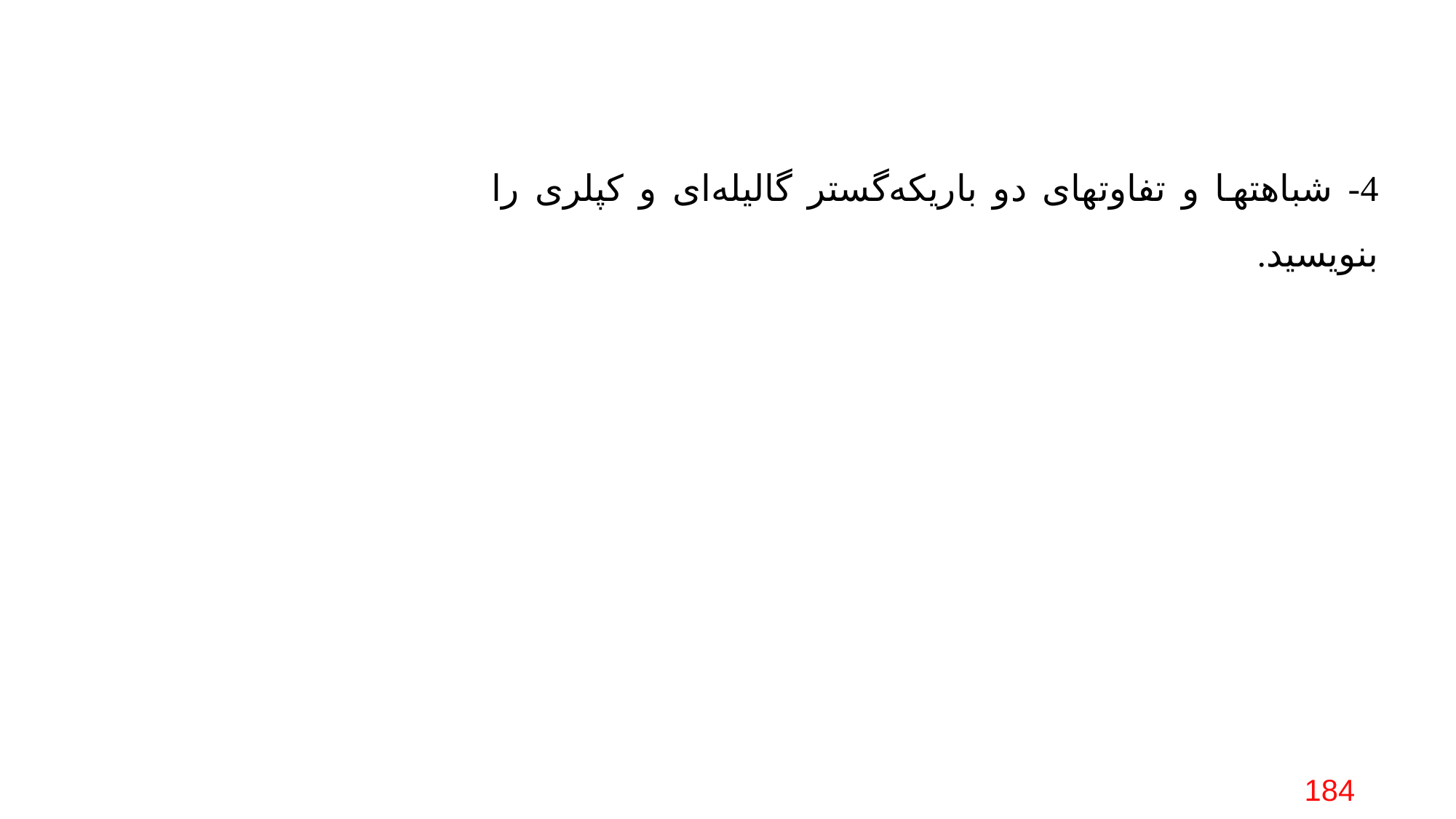

4- شباهتها و تفاوتهای دو باریکه‌گستر گالیله‌ای و کپلری را بنویسید.
184